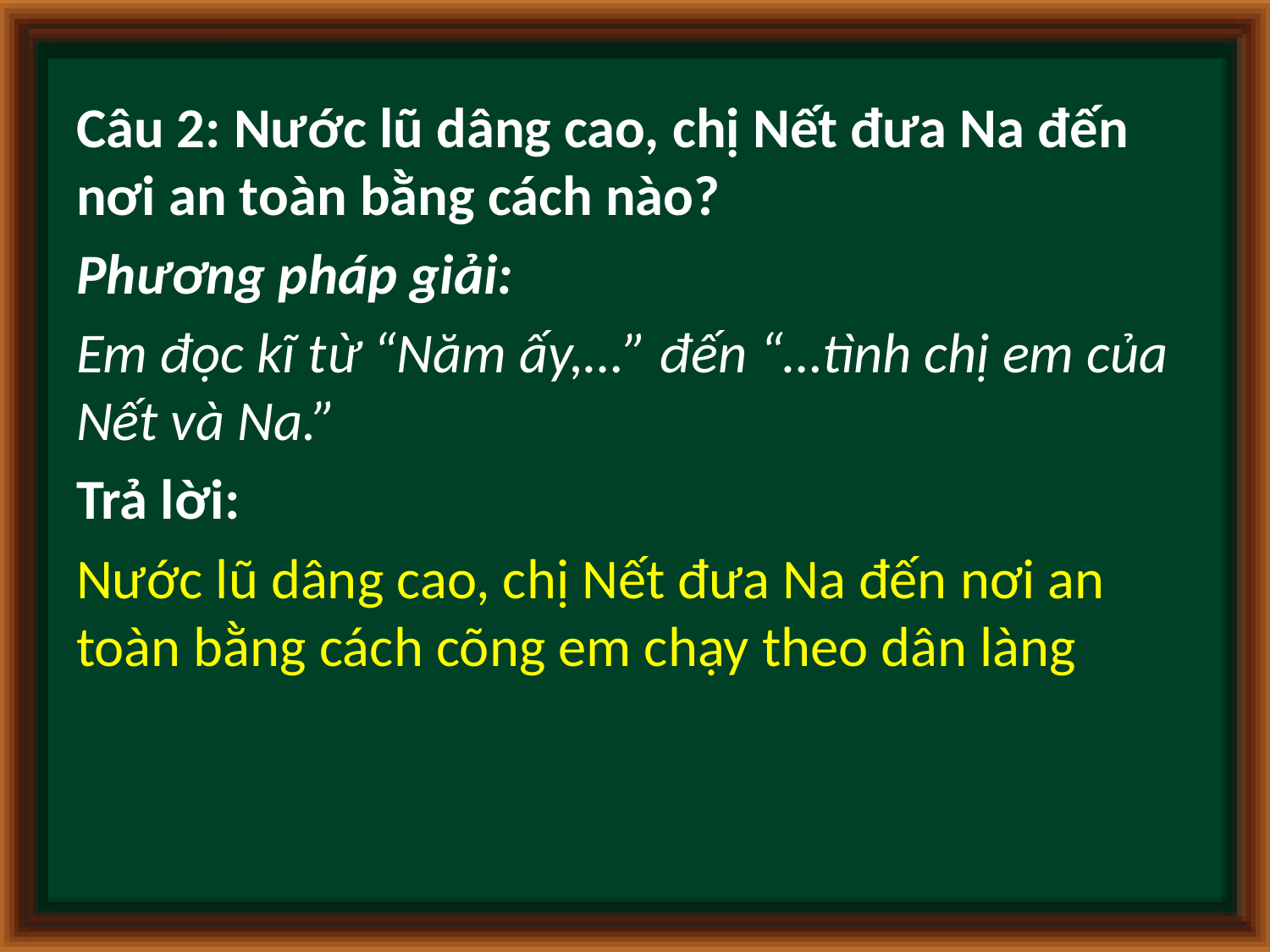

Câu 2: Nước lũ dâng cao, chị Nết đưa Na đến nơi an toàn bằng cách nào?
Phương pháp giải:
Em đọc kĩ từ “Năm ấy,…” đến “…tình chị em của Nết và Na.”
Trả lời:
Nước lũ dâng cao, chị Nết đưa Na đến nơi an toàn bằng cách cõng em chạy theo dân làng